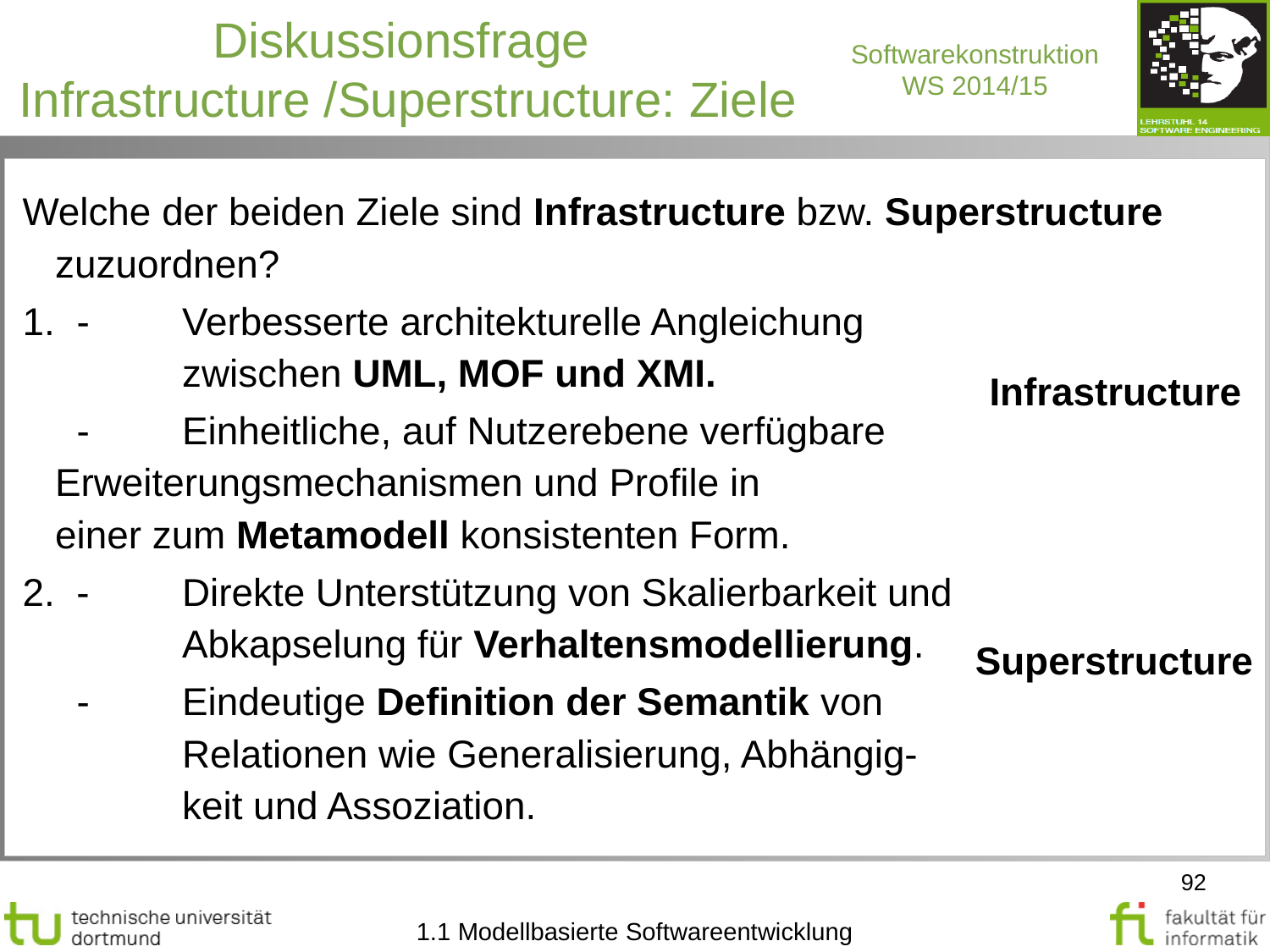

Diskussionsfrage
Infrastructure /Superstructure: Ziele
Welche der beiden Ziele sind Infrastructure bzw. Superstructure zuzuordnen?
  -	Verbesserte architekturelle Angleichung 				zwischen UML, MOF und XMI.
     - 	Einheitliche, auf Nutzerebene verfügbare 	Erweiterungsmechanismen und Profile in 				einer zum Metamodell konsistenten Form.
2.  - 	Direkte Unterstützung von Skalierbarkeit und 			Abkapselung für Verhaltensmodellierung.
     - 	Eindeutige Definition der Semantik von 				Relationen wie Generalisierung, Abhängig-				keit und Assoziation.
Infrastructure
Superstructure
92
1.1 Modellbasierte Softwareentwicklung